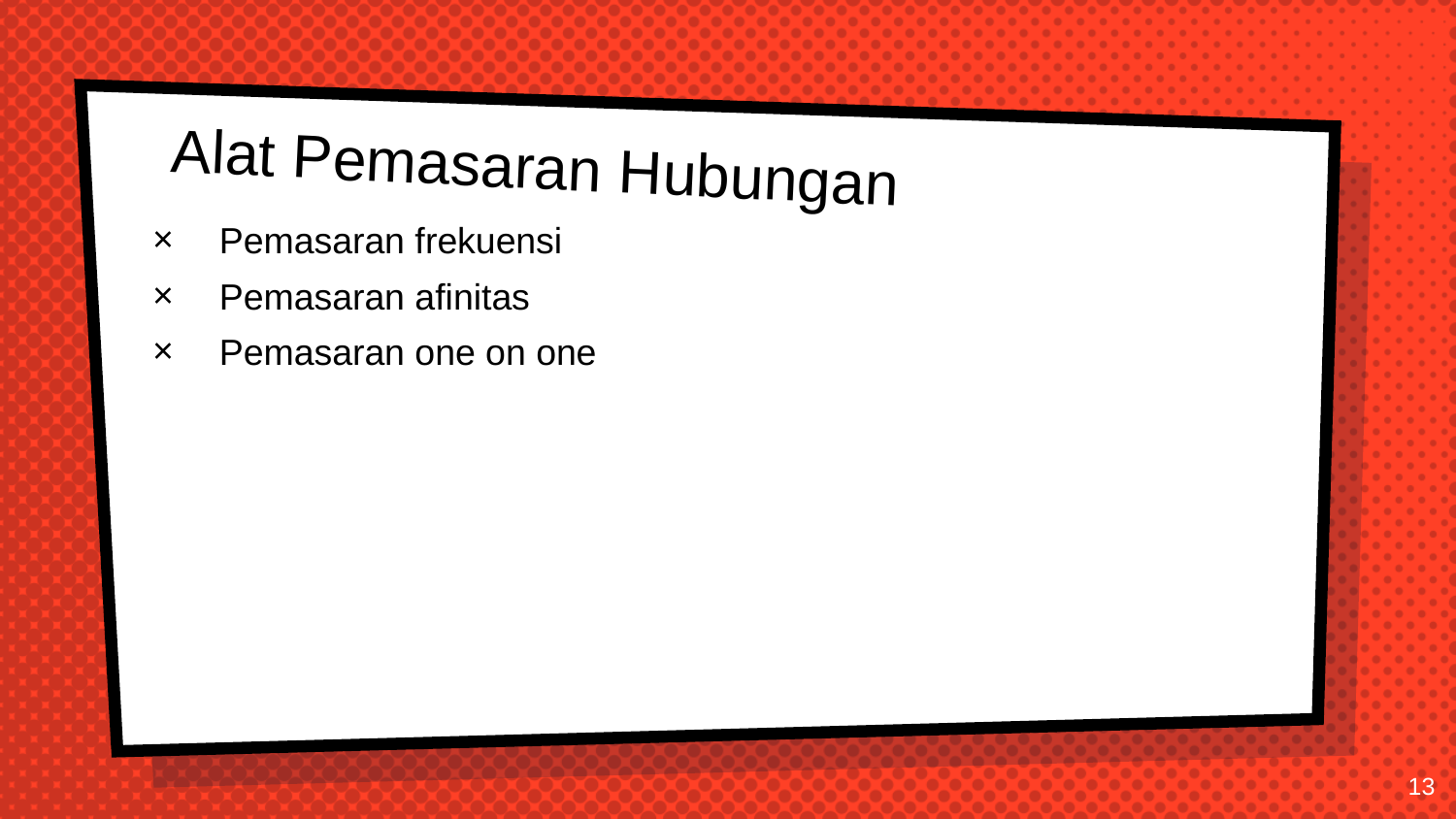

# Alat Pemasaran Hubungan
Pemasaran frekuensi
Pemasaran afinitas
Pemasaran one on one
13